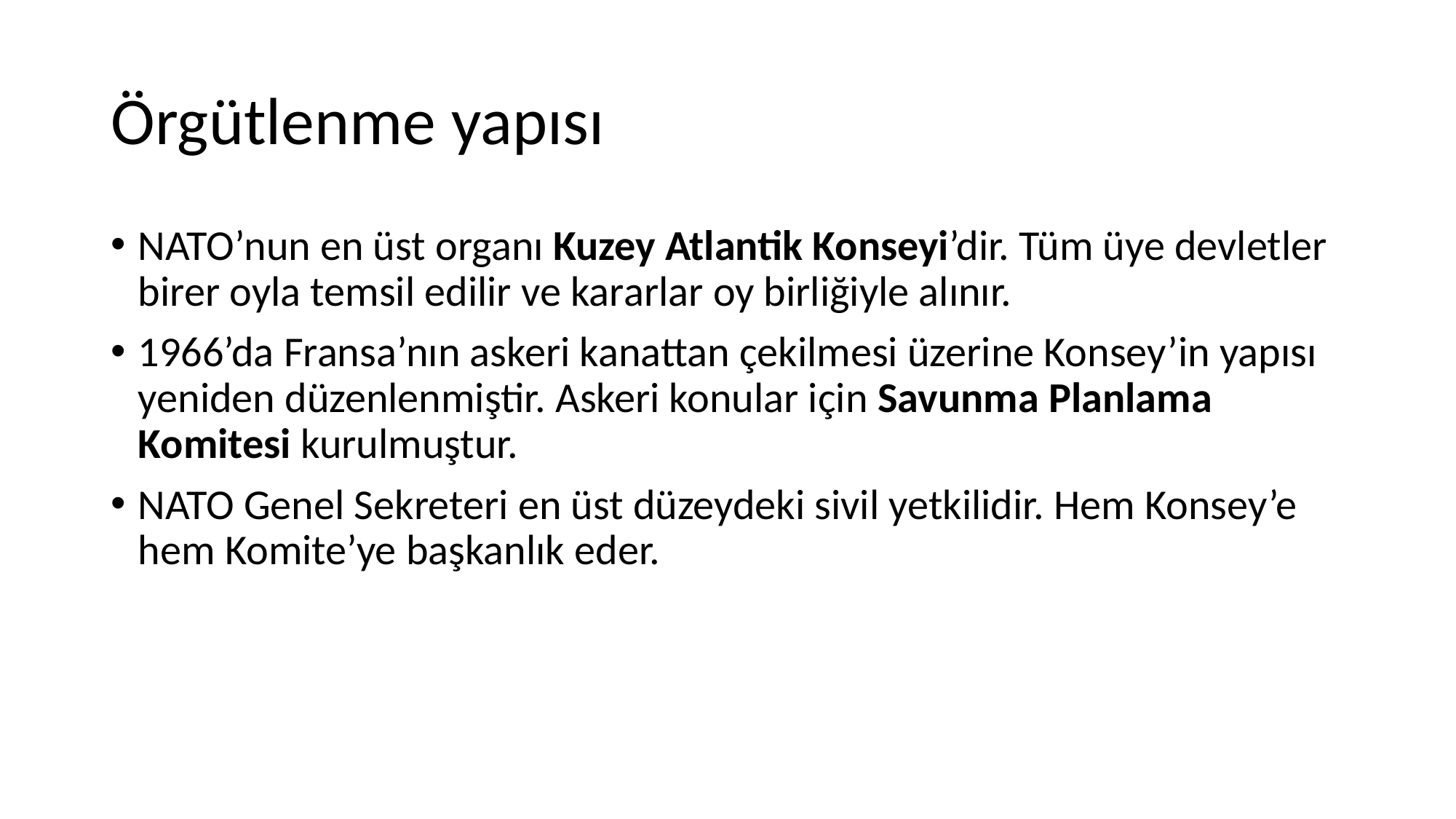

# Örgütlenme yapısı
NATO’nun en üst organı Kuzey Atlantik Konseyi’dir. Tüm üye devletler birer oyla temsil edilir ve kararlar oy birliğiyle alınır.
1966’da Fransa’nın askeri kanattan çekilmesi üzerine Konsey’in yapısı yeniden düzenlenmiştir. Askeri konular için Savunma Planlama Komitesi kurulmuştur.
NATO Genel Sekreteri en üst düzeydeki sivil yetkilidir. Hem Konsey’e hem Komite’ye başkanlık eder.